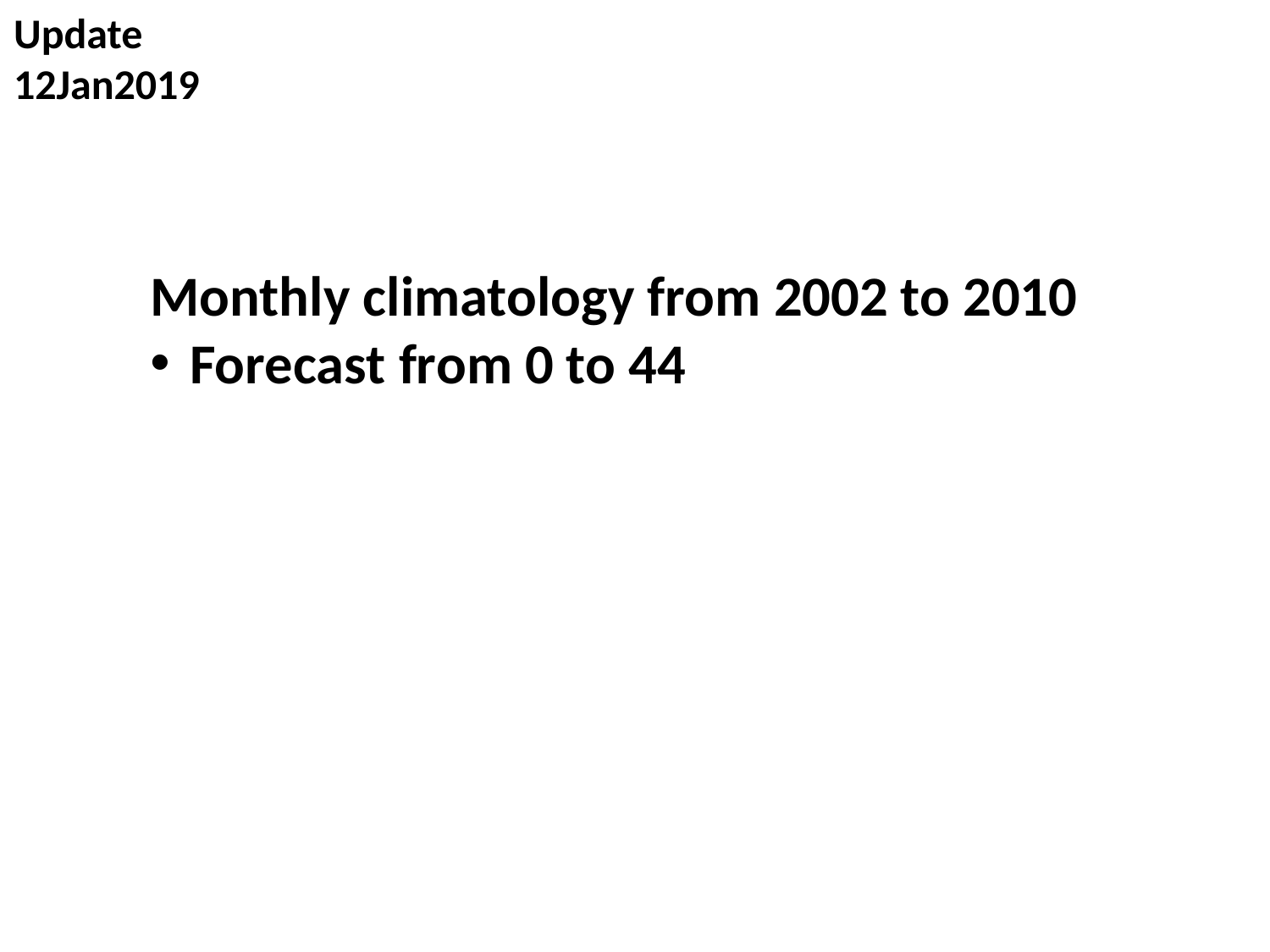

Update
12Jan2019
Monthly climatology from 2002 to 2010
Forecast from 0 to 44